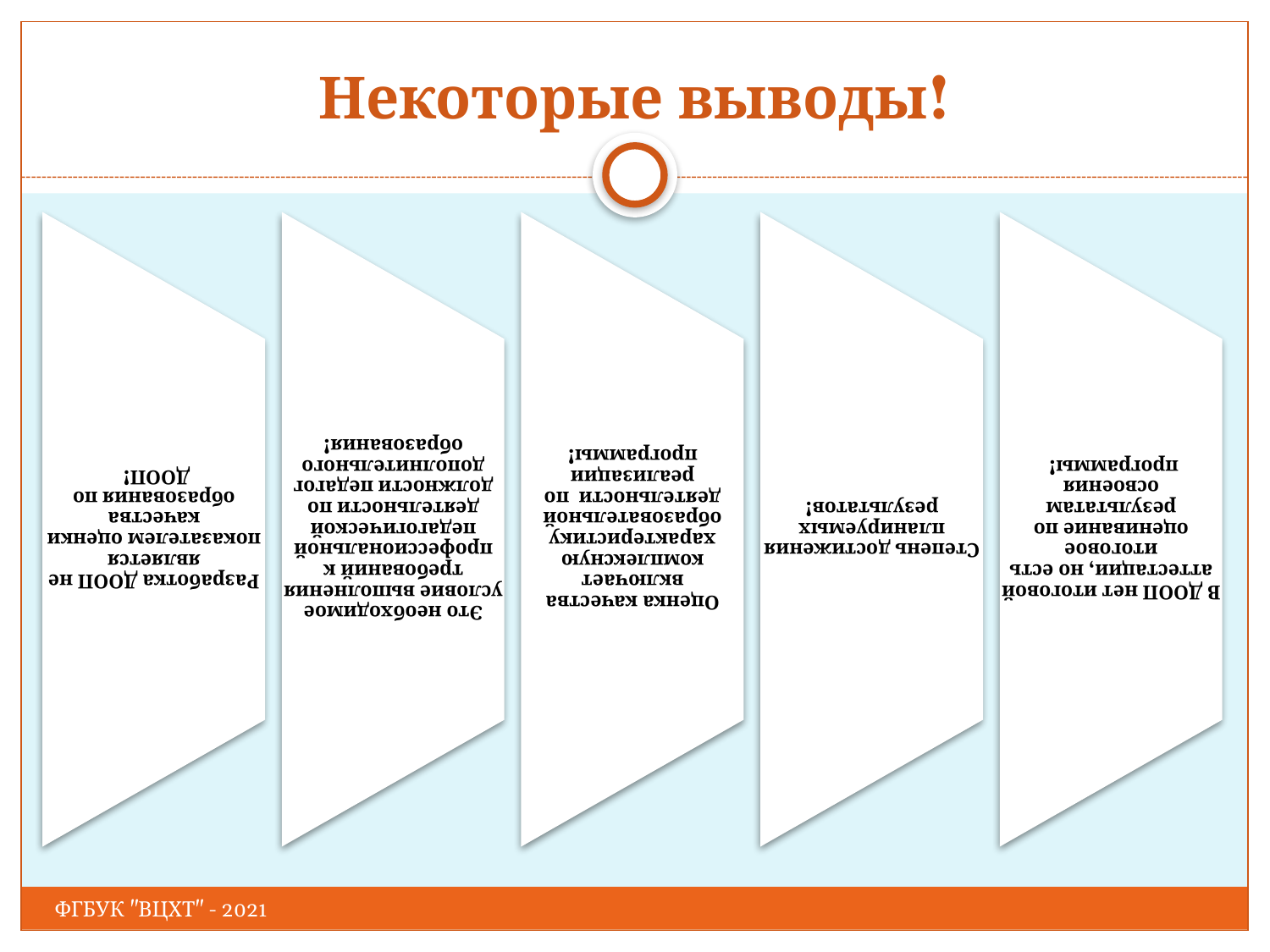

# Некоторые выводы!
Разработка ДООП не является показателем оценки качества образования по ДООП!
Это необходимое условие выполнения требований к профессиональной педагогической деятельности по должности педагог дополнительного образования!
Оценка качества включает комплексную характеристику образовательной деятельности  по реализации программы!
Степень достижения планируемых результатов!
В ДООП нет итоговой аттестации, но есть итоговое оценивание по результатам освоения программы!
ФГБУК "ВЦХТ" - 2021